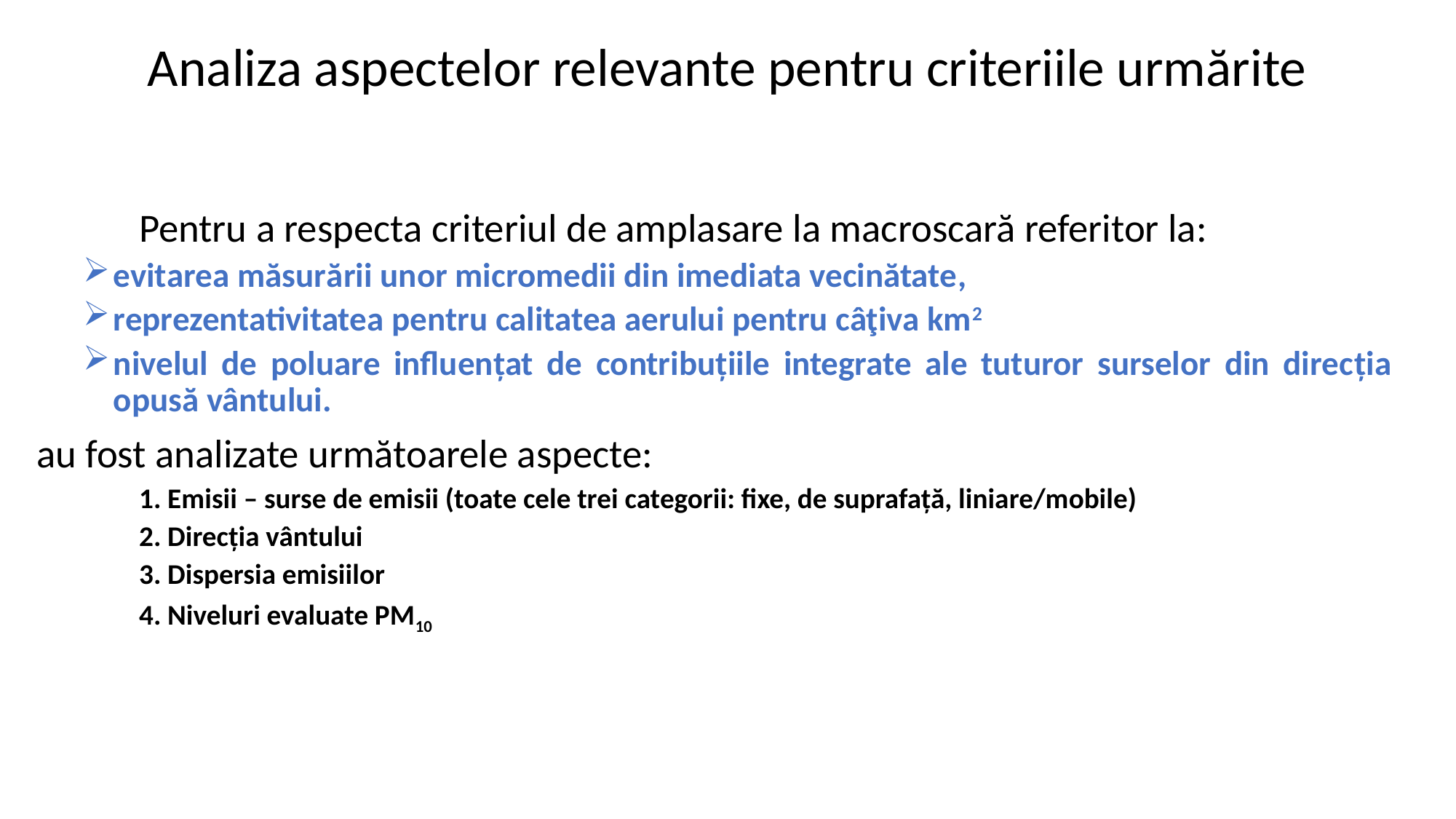

# Analiza aspectelor relevante pentru criteriile urmărite
	Pentru a respecta criteriul de amplasare la macroscară referitor la:
evitarea măsurării unor micromedii din imediata vecinătate,
reprezentativitatea pentru calitatea aerului pentru câţiva km2
nivelul de poluare influenţat de contribuţiile integrate ale tuturor surselor din direcţia opusă vântului.
au fost analizate următoarele aspecte:
1. Emisii – surse de emisii (toate cele trei categorii: fixe, de suprafață, liniare/mobile)
2. Direcția vântului
3. Dispersia emisiilor
4. Niveluri evaluate PM10